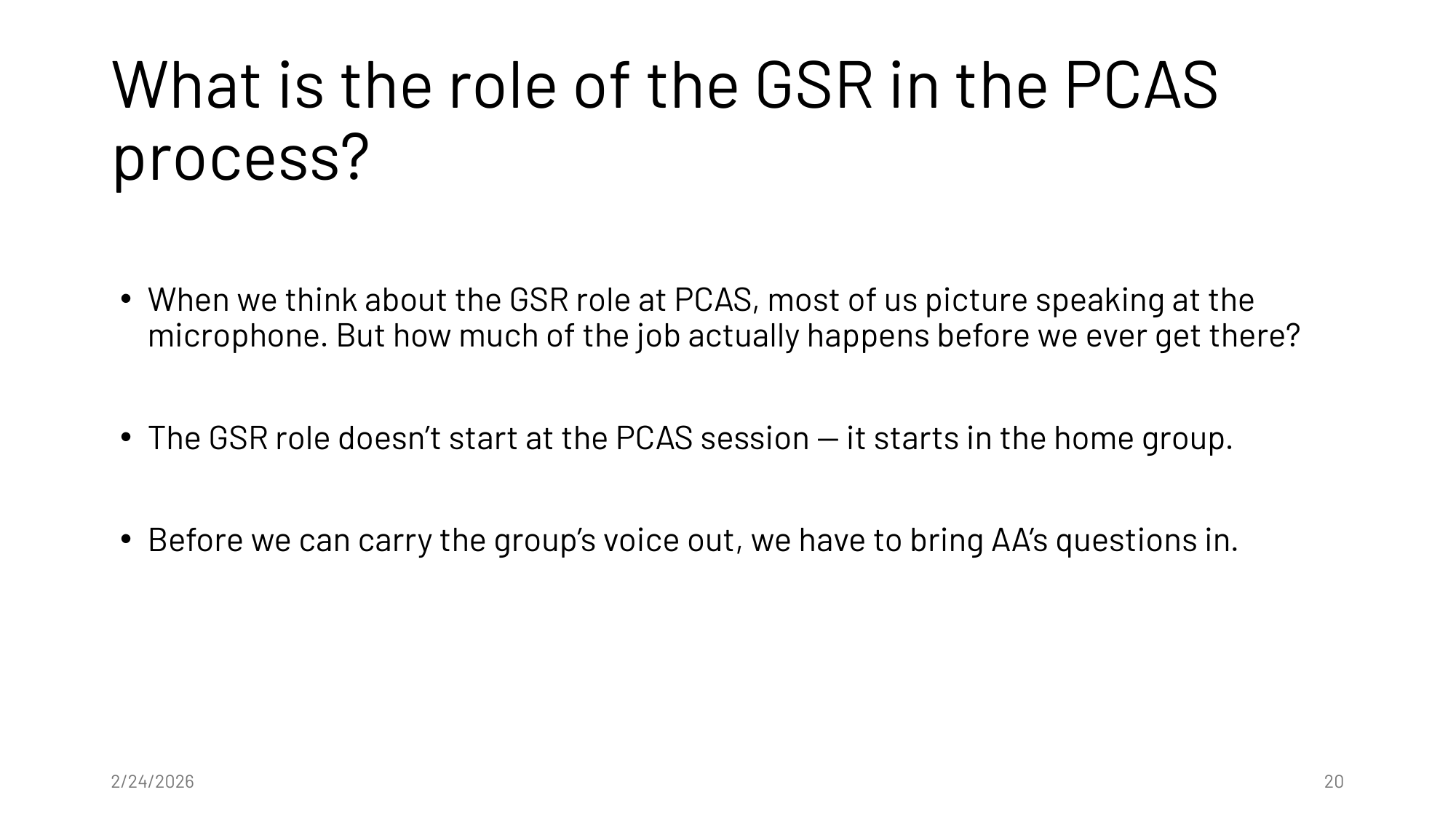

# What is the role of the GSR in the PCAS process?
When we think about the GSR role at PCAS, most of us picture speaking at the microphone. But how much of the job actually happens before we ever get there?

The GSR role doesn’t start at the PCAS session — it starts in the home group.

Before we can carry the group’s voice out, we have to bring AA’s questions in.
2/24/2026

20